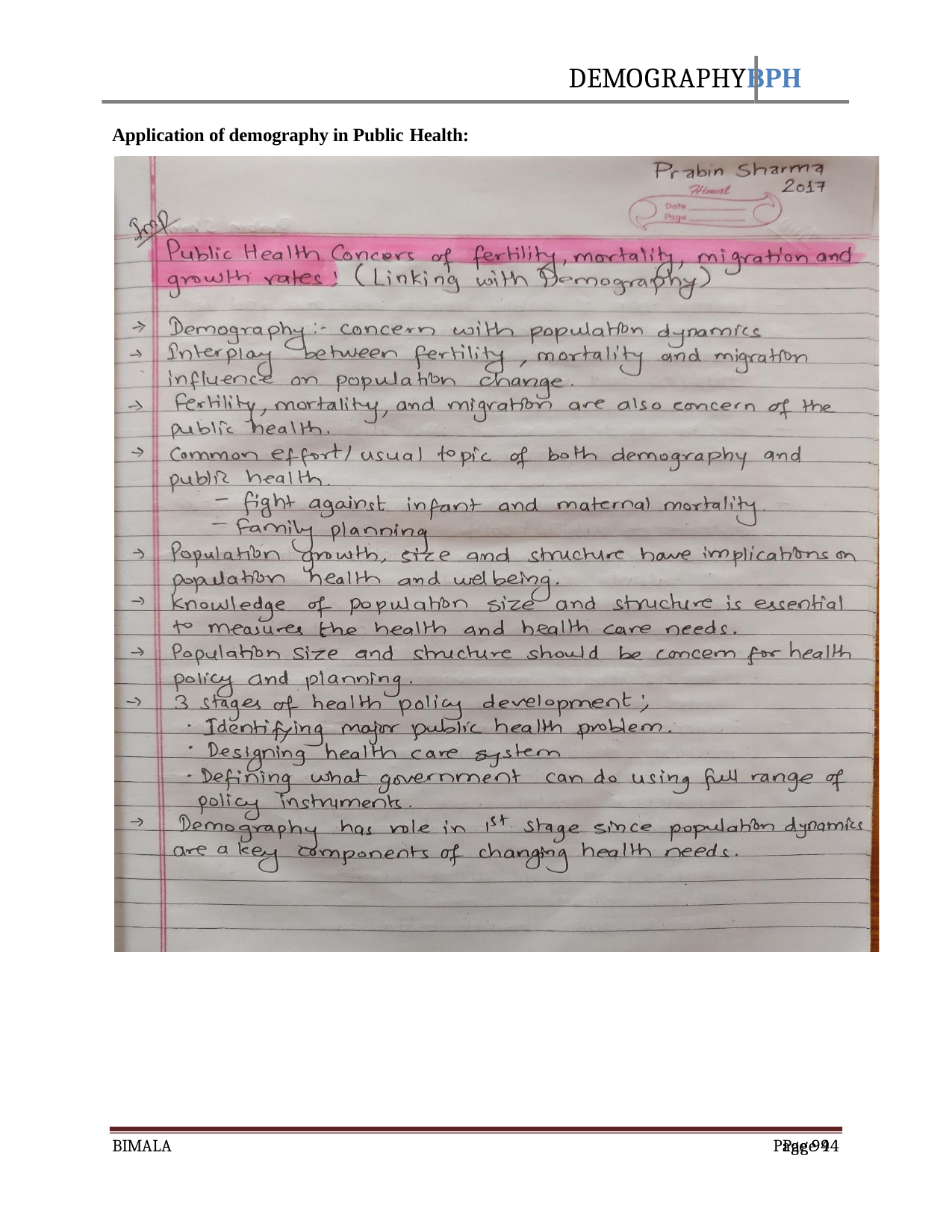

DEMOGRAPHYBPH
Application of demography in Public Health:

BIMALA
Page 94
Page 94